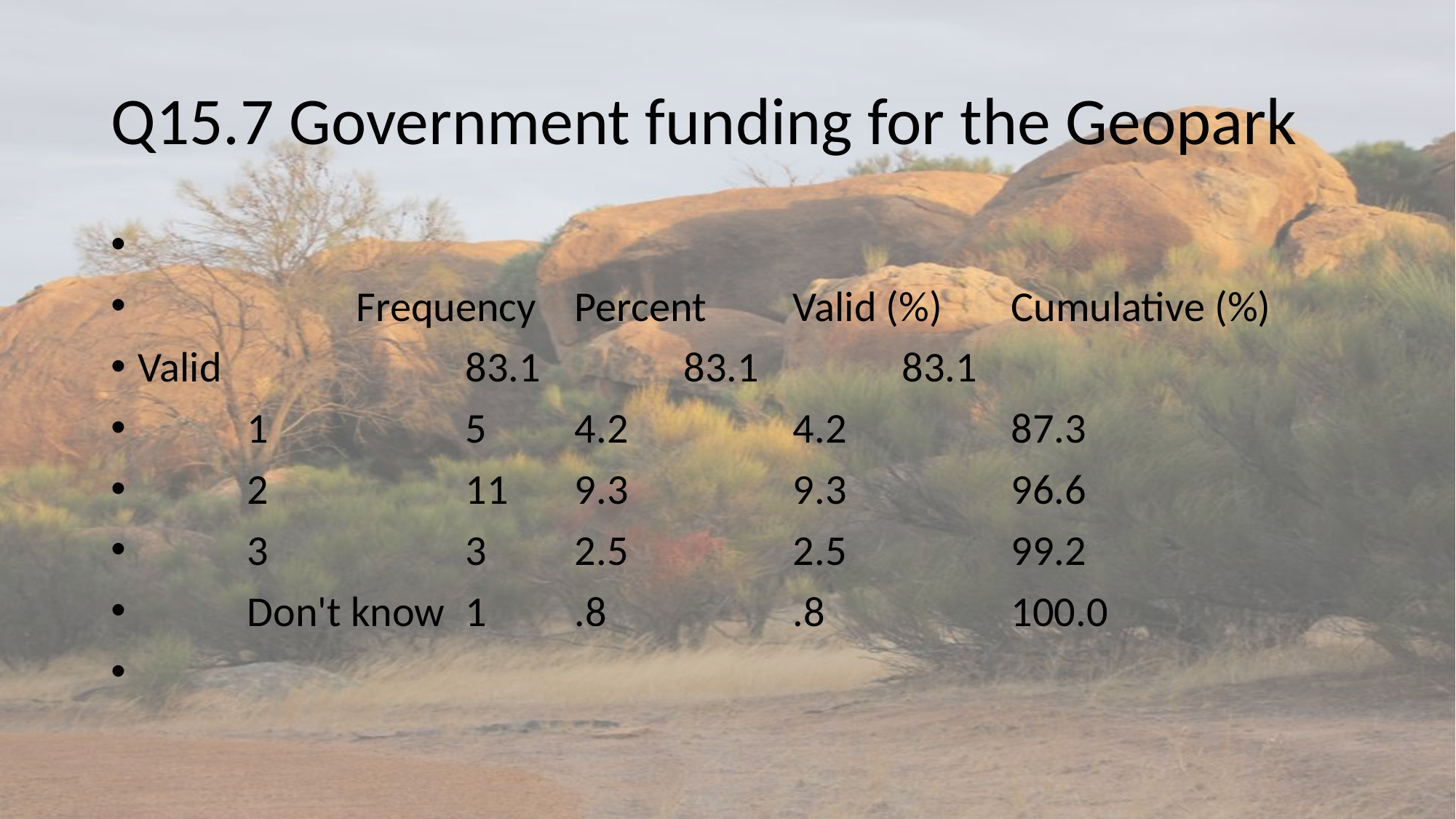

# Q15.7 Government funding for the Geopark

		Frequency	Percent	Valid (%)	Cumulative (%)
Valid			83.1		83.1		83.1
	1		5	4.2		4.2		87.3
	2		11	9.3		9.3		96.6
	3		3	2.5		2.5		99.2
	Don't know	1	.8		.8		100.0